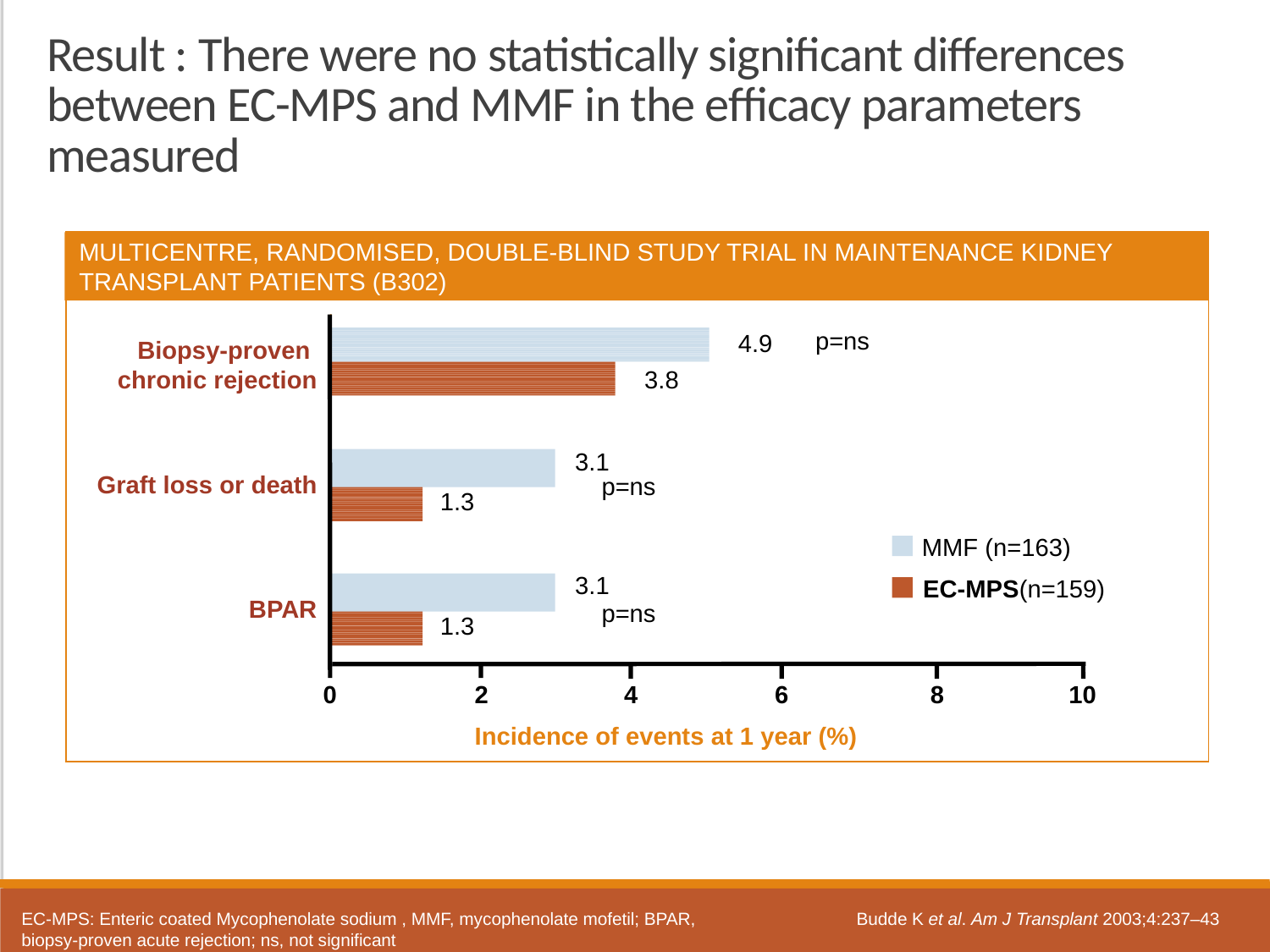

Result : There were no statistically significant differences between EC-MPS and MMF in the efficacy parameters measured
MULTICENTRE, RANDOMISED, DOUBLE-BLIND STUDY TRIAL IN MAINTENANCE KIDNEY TRANSPLANT PATIENTS (B302)

p=ns

4.9
Biopsy-proven
chronic rejection

3.8
3.1

p=ns
Graft loss or death

1.3
MMF (n=163)

3.1
EC-MPS(n=159)

p=ns
BPAR

1.3

0
2
4
6
8
10
Incidence of events at 1 year (%)

EC-MPS: Enteric coated Mycophenolate sodium , MMF, mycophenolate mofetil; BPAR, biopsy-proven acute rejection; ns, not significant
Budde K et al. Am J Transplant 2003;4:237–43